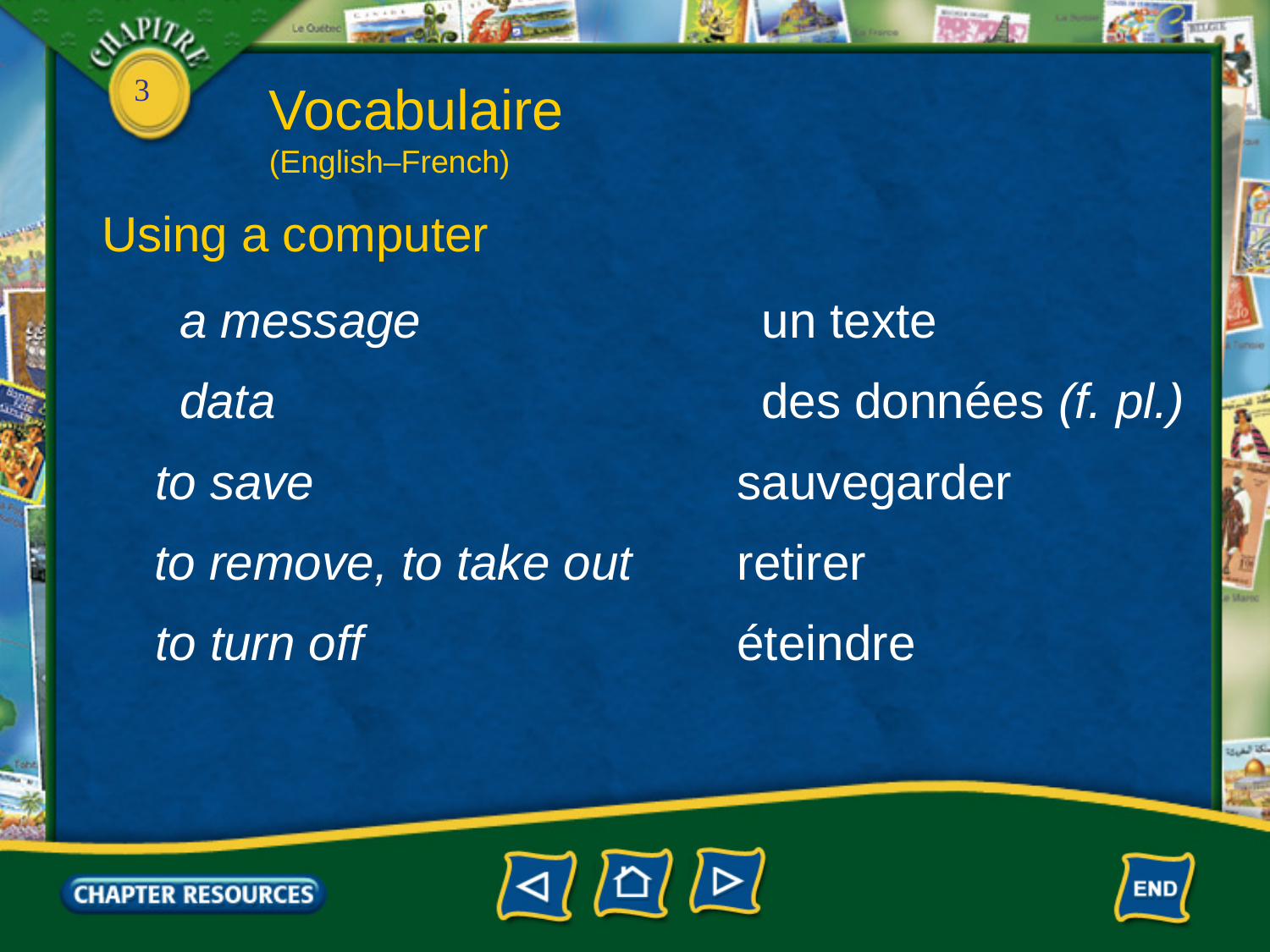

Vocabulaire
(English–French)
Using a computer
a message
un texte
data
des données (f. pl.)
to save
sauvegarder
to remove, to take out
retirer
to turn off
éteindre